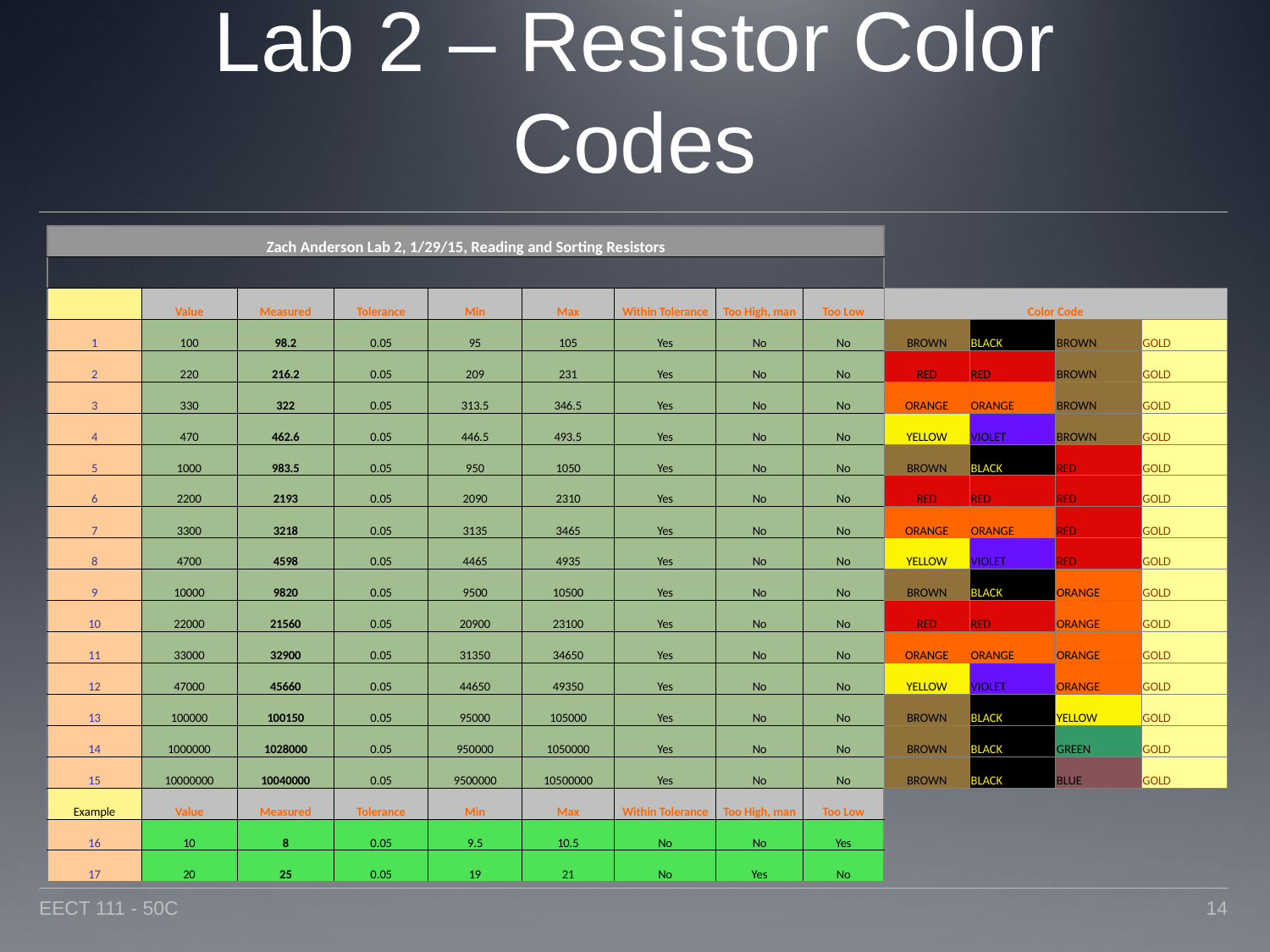

# Lab 2 – Resistor Color Codes
| Zach Anderson Lab 2, 1/29/15, Reading and Sorting Resistors |  |  |  |  |  |  |  |  |  |  |  |  |
| --- | --- | --- | --- | --- | --- | --- | --- | --- | --- | --- | --- | --- |
|  |  |  |  |  |  |  |  |  |  |  |  |  |
|  | Value | Measured | Tolerance | Min | Max | Within Tolerance | Too High, man | Too Low | Color Code |  |  |  |
| 1 | 100 | 98.2 | 0.05 | 95 | 105 | Yes | No | No | BROWN | BLACK | BROWN | GOLD |
| 2 | 220 | 216.2 | 0.05 | 209 | 231 | Yes | No | No | RED | RED | BROWN | GOLD |
| 3 | 330 | 322 | 0.05 | 313.5 | 346.5 | Yes | No | No | ORANGE | ORANGE | BROWN | GOLD |
| 4 | 470 | 462.6 | 0.05 | 446.5 | 493.5 | Yes | No | No | YELLOW | VIOLET | BROWN | GOLD |
| 5 | 1000 | 983.5 | 0.05 | 950 | 1050 | Yes | No | No | BROWN | BLACK | RED | GOLD |
| 6 | 2200 | 2193 | 0.05 | 2090 | 2310 | Yes | No | No | RED | RED | RED | GOLD |
| 7 | 3300 | 3218 | 0.05 | 3135 | 3465 | Yes | No | No | ORANGE | ORANGE | RED | GOLD |
| 8 | 4700 | 4598 | 0.05 | 4465 | 4935 | Yes | No | No | YELLOW | VIOLET | RED | GOLD |
| 9 | 10000 | 9820 | 0.05 | 9500 | 10500 | Yes | No | No | BROWN | BLACK | ORANGE | GOLD |
| 10 | 22000 | 21560 | 0.05 | 20900 | 23100 | Yes | No | No | RED | RED | ORANGE | GOLD |
| 11 | 33000 | 32900 | 0.05 | 31350 | 34650 | Yes | No | No | ORANGE | ORANGE | ORANGE | GOLD |
| 12 | 47000 | 45660 | 0.05 | 44650 | 49350 | Yes | No | No | YELLOW | VIOLET | ORANGE | GOLD |
| 13 | 100000 | 100150 | 0.05 | 95000 | 105000 | Yes | No | No | BROWN | BLACK | YELLOW | GOLD |
| 14 | 1000000 | 1028000 | 0.05 | 950000 | 1050000 | Yes | No | No | BROWN | BLACK | GREEN | GOLD |
| 15 | 10000000 | 10040000 | 0.05 | 9500000 | 10500000 | Yes | No | No | BROWN | BLACK | BLUE | GOLD |
| Example | Value | Measured | Tolerance | Min | Max | Within Tolerance | Too High, man | Too Low |  |  |  |  |
| 16 | 10 | 8 | 0.05 | 9.5 | 10.5 | No | No | Yes |  |  |  |  |
| 17 | 20 | 25 | 0.05 | 19 | 21 | No | Yes | No |  |  |  |  |
EECT 111 - 50C
14